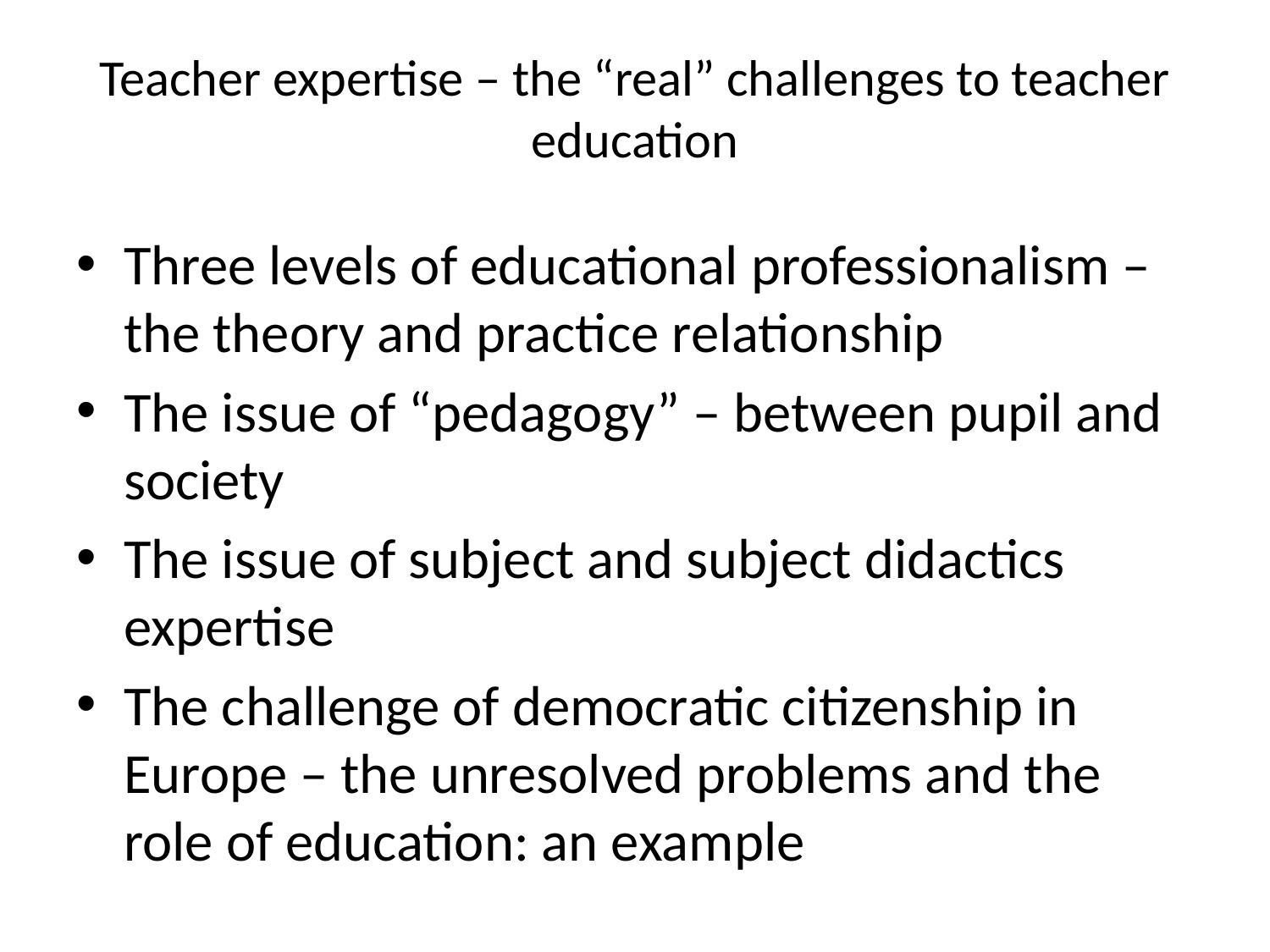

# Teacher expertise – the “real” challenges to teacher education
Three levels of educational professionalism – the theory and practice relationship
The issue of “pedagogy” – between pupil and society
The issue of subject and subject didactics expertise
The challenge of democratic citizenship in Europe – the unresolved problems and the role of education: an example